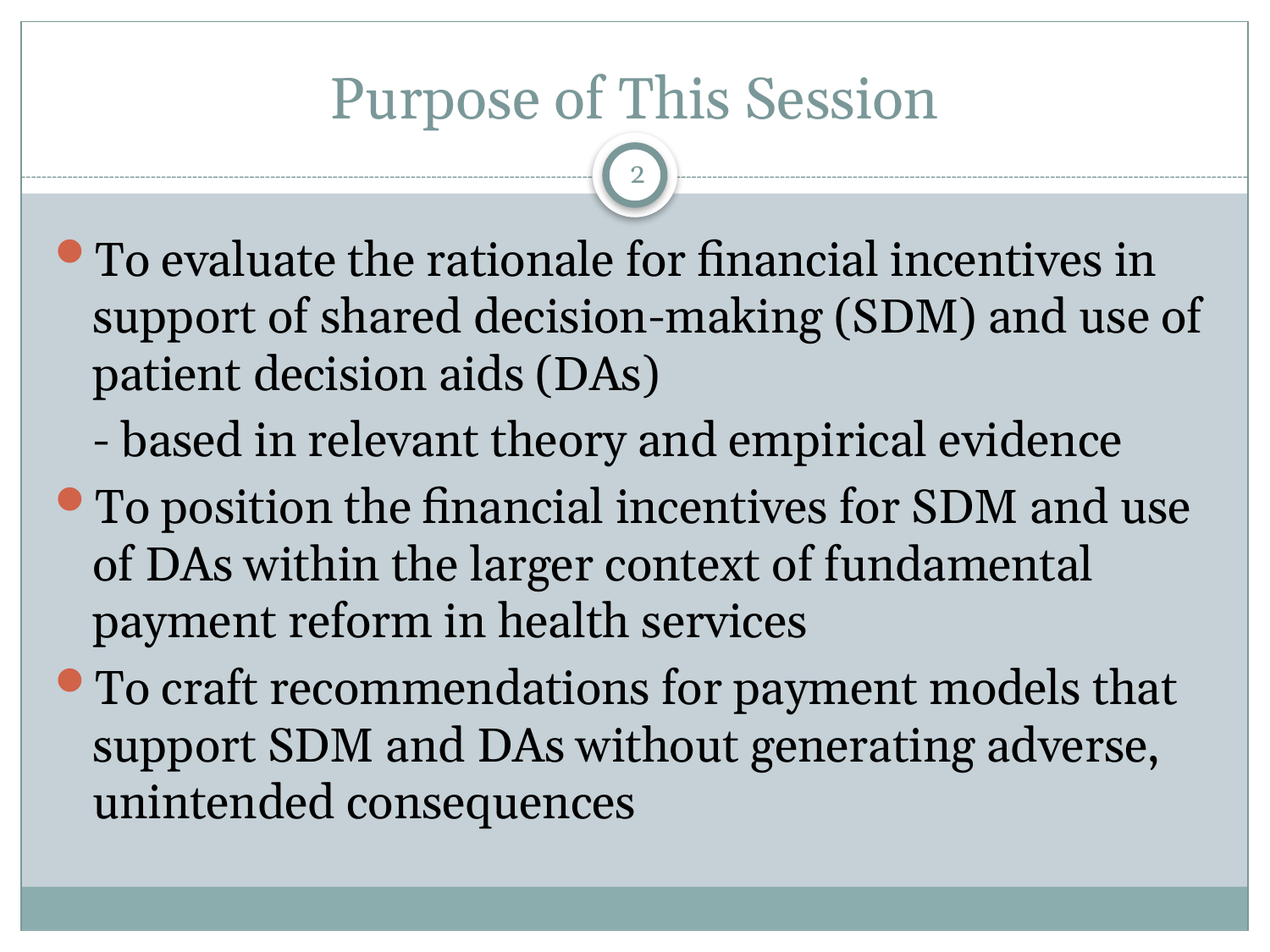

# Purpose of This Session
2
To evaluate the rationale for financial incentives in support of shared decision-making (SDM) and use of patient decision aids (DAs)
	- based in relevant theory and empirical evidence
To position the financial incentives for SDM and use of DAs within the larger context of fundamental payment reform in health services
To craft recommendations for payment models that support SDM and DAs without generating adverse, unintended consequences